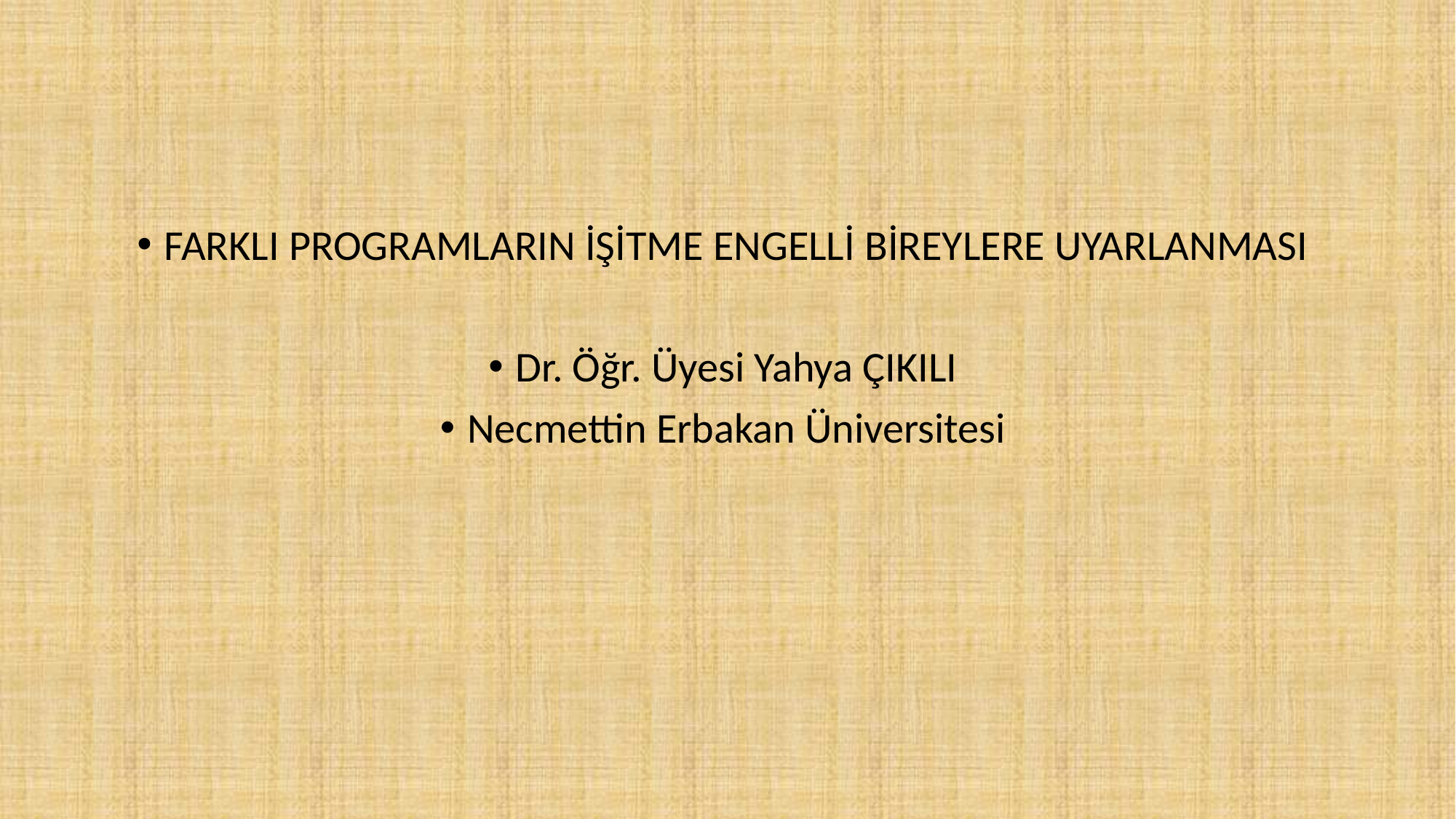

#
FARKLI PROGRAMLARIN İŞİTME ENGELLİ BİREYLERE UYARLANMASI

Dr. Öğr. Üyesi Yahya ÇIKILI
Necmettin Erbakan Üniversitesi